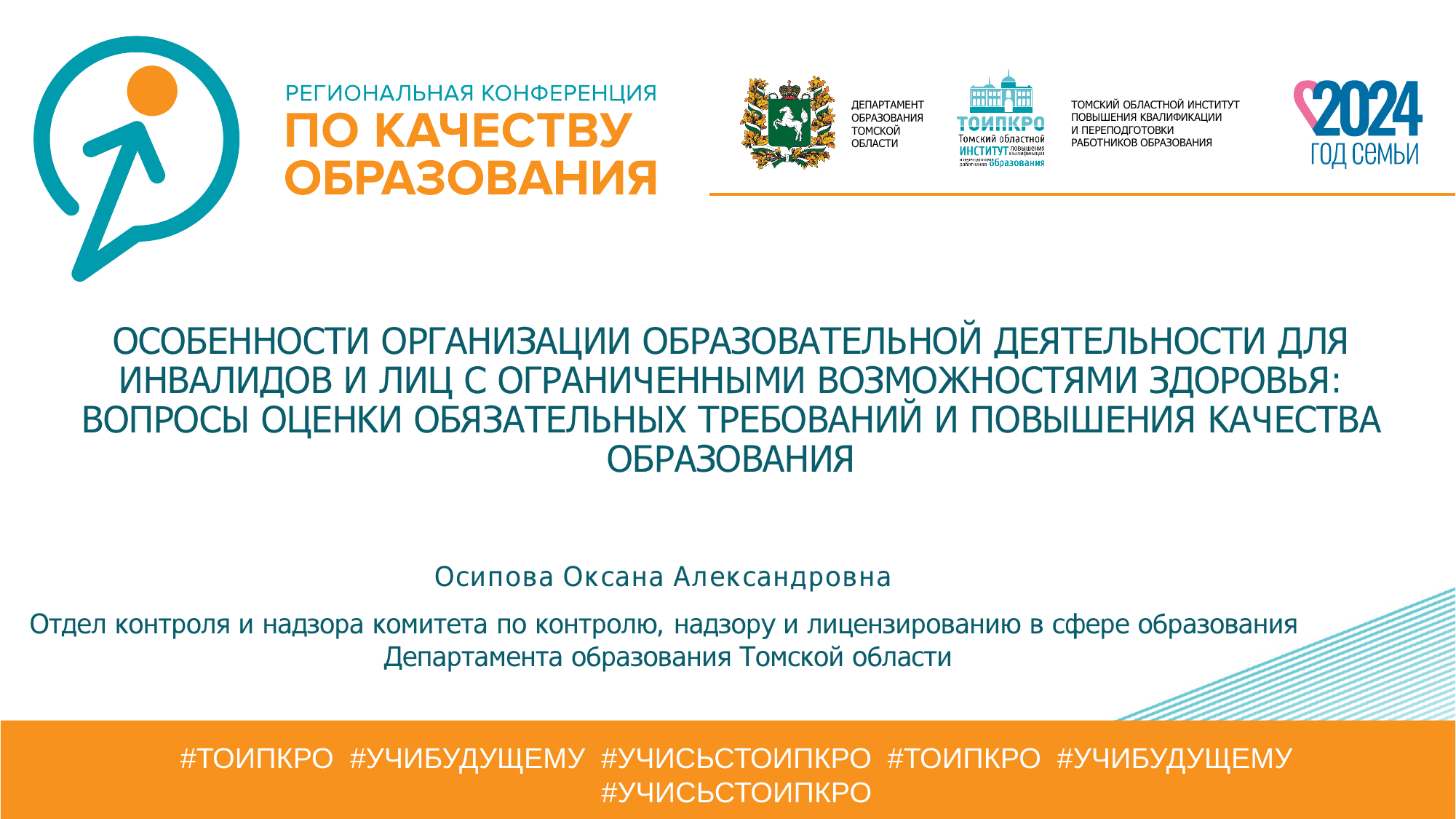

ОСОБЕННОСТИ ОРГАНИЗАЦИИ ОБРАЗОВАТЕЛЬНОЙ ДЕЯТЕЛЬНОСТИ ДЛЯ ИНВАЛИДОВ И ЛИЦ С ОГРАНИЧЕННЫМИ ВОЗМОЖНОСТЯМИ ЗДОРОВЬЯ: ВОПРОСЫ ОЦЕНКИ ОБЯЗАТЕЛЬНЫХ ТРЕБОВАНИЙ И ПОВЫШЕНИЯ КАЧЕСТВА ОБРАЗОВАНИЯ
Осипова Оксана Александровна

Отдел контроля и надзора комитета по контролю, надзору и лицензированию в сфере образования
 Департамента образования Томской области